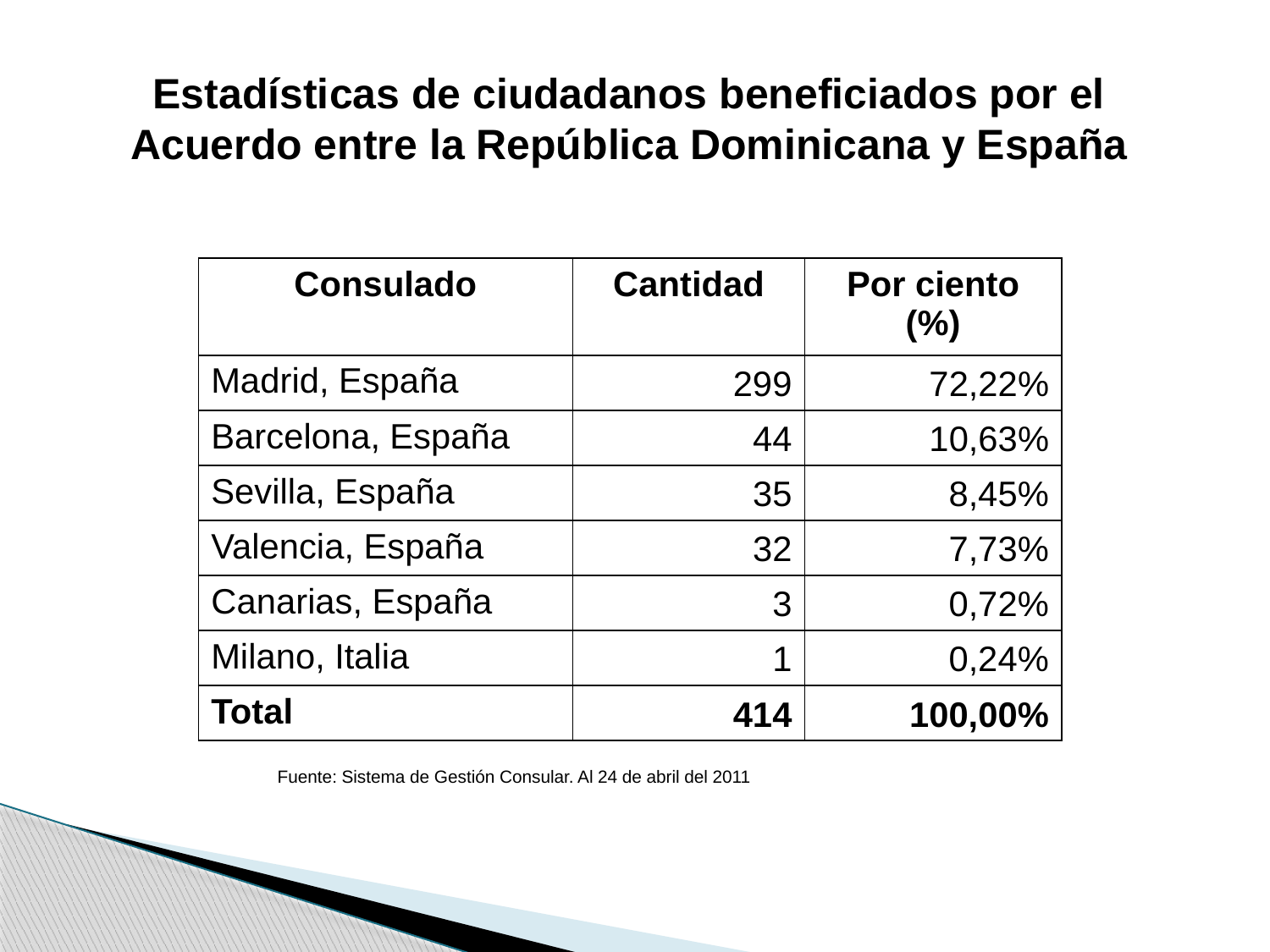

Estadísticas de ciudadanos beneficiados por el Acuerdo entre la República Dominicana y España
| Consulado | Cantidad | Por ciento (%) |
| --- | --- | --- |
| Madrid, España | 299 | 72,22% |
| Barcelona, España | 44 | 10,63% |
| Sevilla, España | 35 | 8,45% |
| Valencia, España | 32 | 7,73% |
| Canarias, España | 3 | 0,72% |
| Milano, Italia | 1 | 0,24% |
| Total | 414 | 100,00% |
Fuente: Sistema de Gestión Consular. Al 24 de abril del 2011